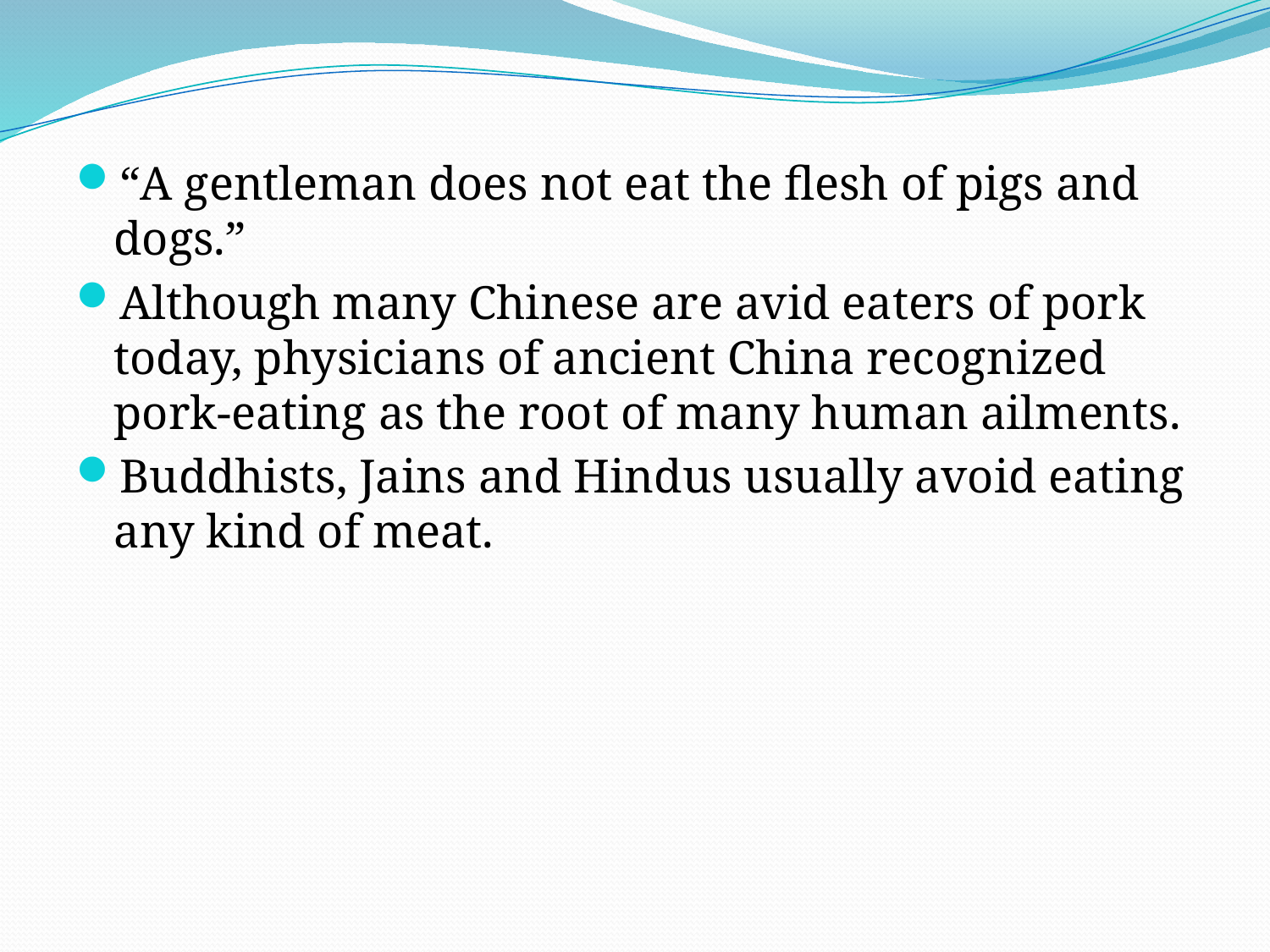

“A gentleman does not eat the flesh of pigs and dogs.”
Although many Chinese are avid eaters of pork today, physicians of ancient China recognized pork-eating as the root of many human ailments.
Buddhists, Jains and Hindus usually avoid eating any kind of meat.